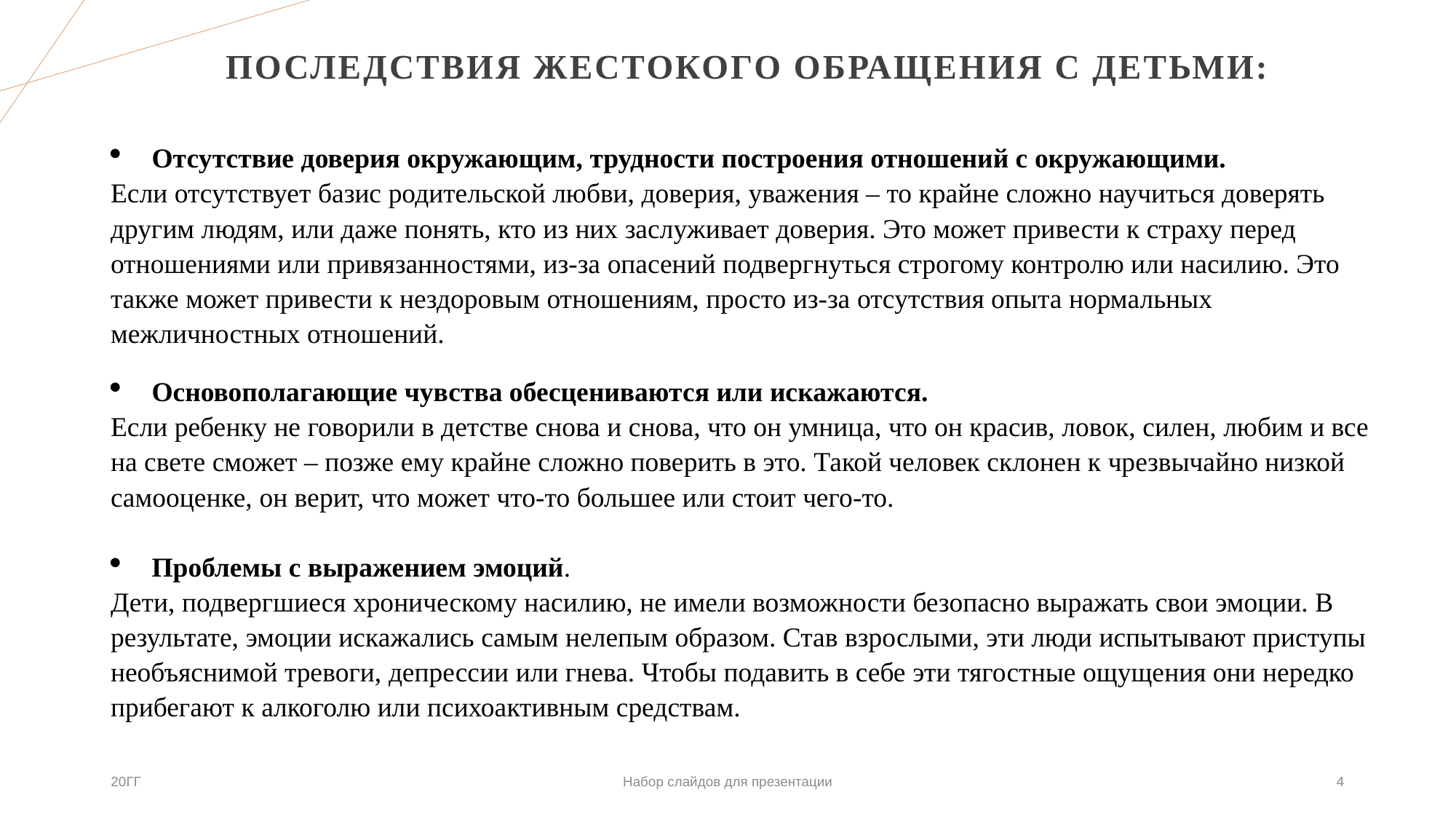

# последствия жестокого обращения с детьми:
Отсутствие доверия окружающим, трудности построения отношений с окружающими.
Если отсутствует базис родительской любви, доверия, уважения – то крайне сложно научиться доверять другим людям, или даже понять, кто из них заслуживает доверия. Это может привести к страху перед отношениями или привязанностями, из-за опасений подвергнуться строгому контролю или насилию. Это также может привести к нездоровым отношениям, просто из-за отсутствия опыта нормальных межличностных отношений.

Основополагающие чувства обесцениваются или искажаются.
Если ребенку не говорили в детстве снова и снова, что он умница, что он красив, ловок, силен, любим и все на свете сможет – позже ему крайне сложно поверить в это. Такой человек склонен к чрезвычайно низкой самооценке, он верит, что может что-то большее или стоит чего-то.

Проблемы с выражением эмоций.
Дети, подвергшиеся хроническому насилию, не имели возможности безопасно выражать свои эмоции. В результате, эмоции искажались самым нелепым образом. Став взрослыми, эти люди испытывают приступы необъяснимой тревоги, депрессии или гнева. Чтобы подавить в себе эти тягостные ощущения они нередко прибегают к алкоголю или психоактивным средствам.
20ГГ
Набор слайдов для презентации
4